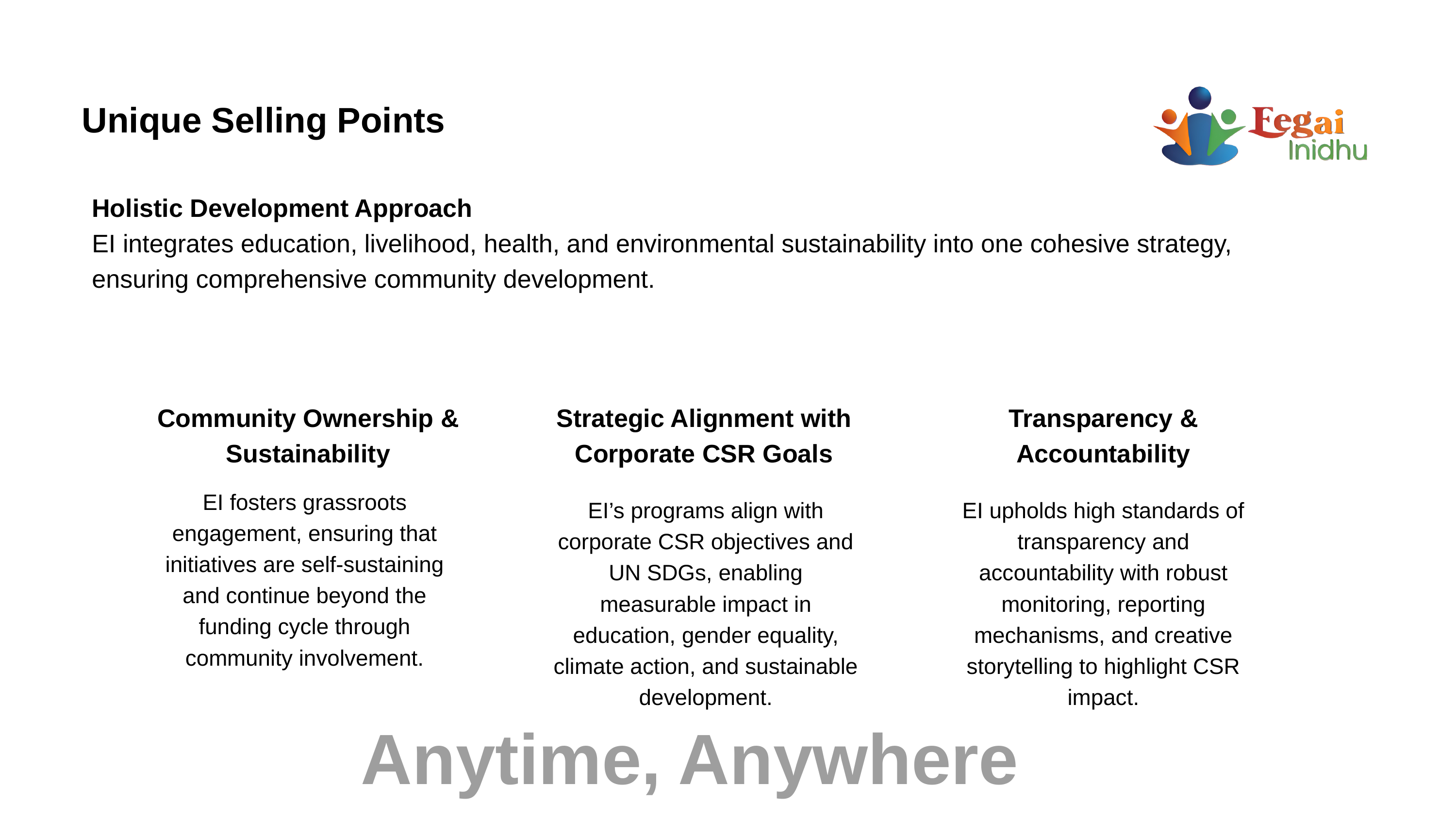

Unique Selling Points
Holistic Development Approach
EI integrates education, livelihood, health, and environmental sustainability into one cohesive strategy, ensuring comprehensive community development.

Community Ownership & Sustainability
Strategic Alignment with Corporate CSR Goals
Transparency & Accountability
EI fosters grassroots engagement, ensuring that initiatives are self-sustaining and continue beyond the funding cycle through community involvement.
EI’s programs align with corporate CSR objectives and UN SDGs, enabling measurable impact in education, gender equality, climate action, and sustainable development.
EI upholds high standards of transparency and accountability with robust monitoring, reporting mechanisms, and creative storytelling to highlight CSR impact.
Anytime, Anywhere